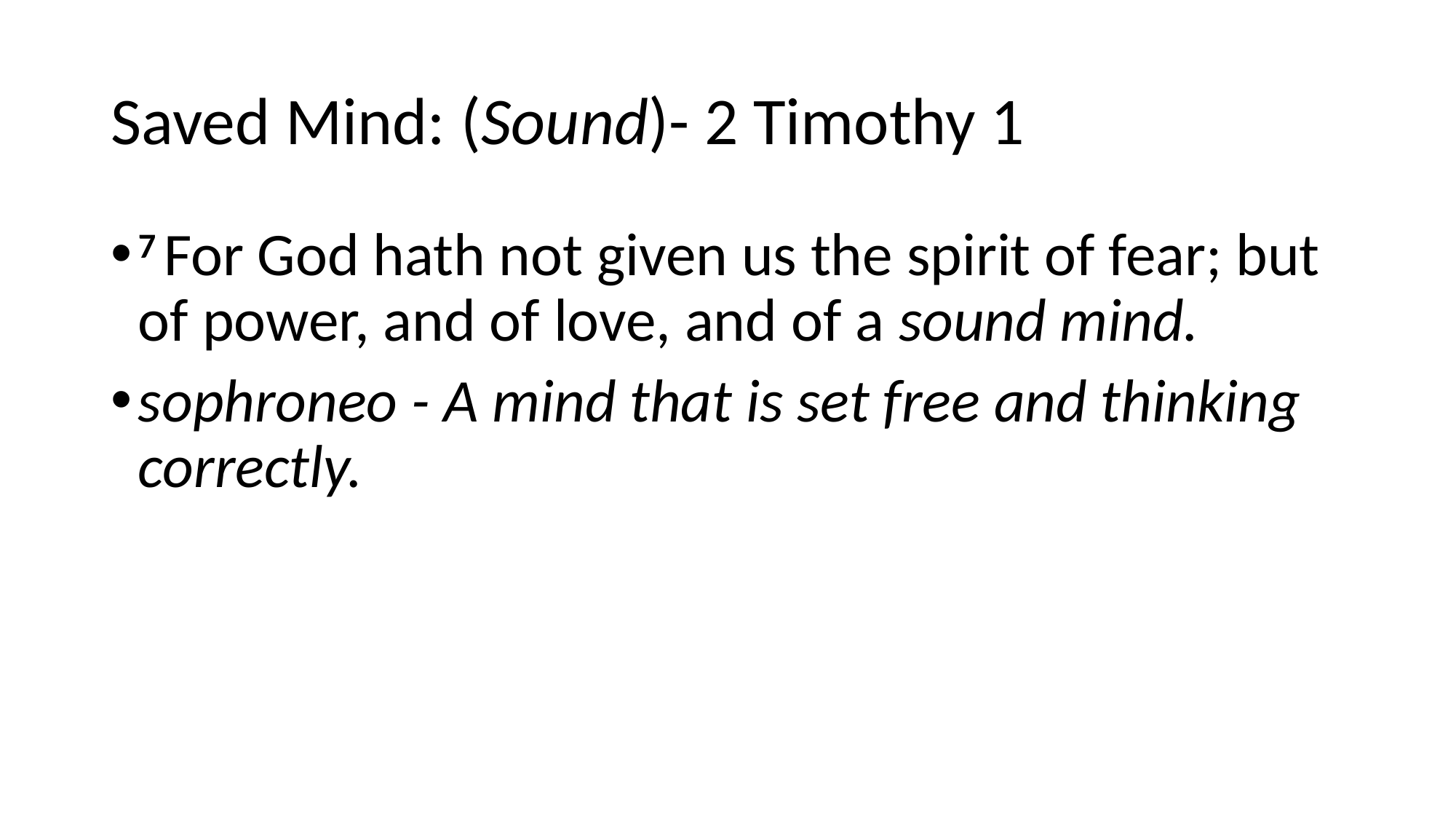

# Saved Mind: (Sound)- 2 Timothy 1
7 For God hath not given us the spirit of fear; but of power, and of love, and of a sound mind.
sophroneo - A mind that is set free and thinking correctly.